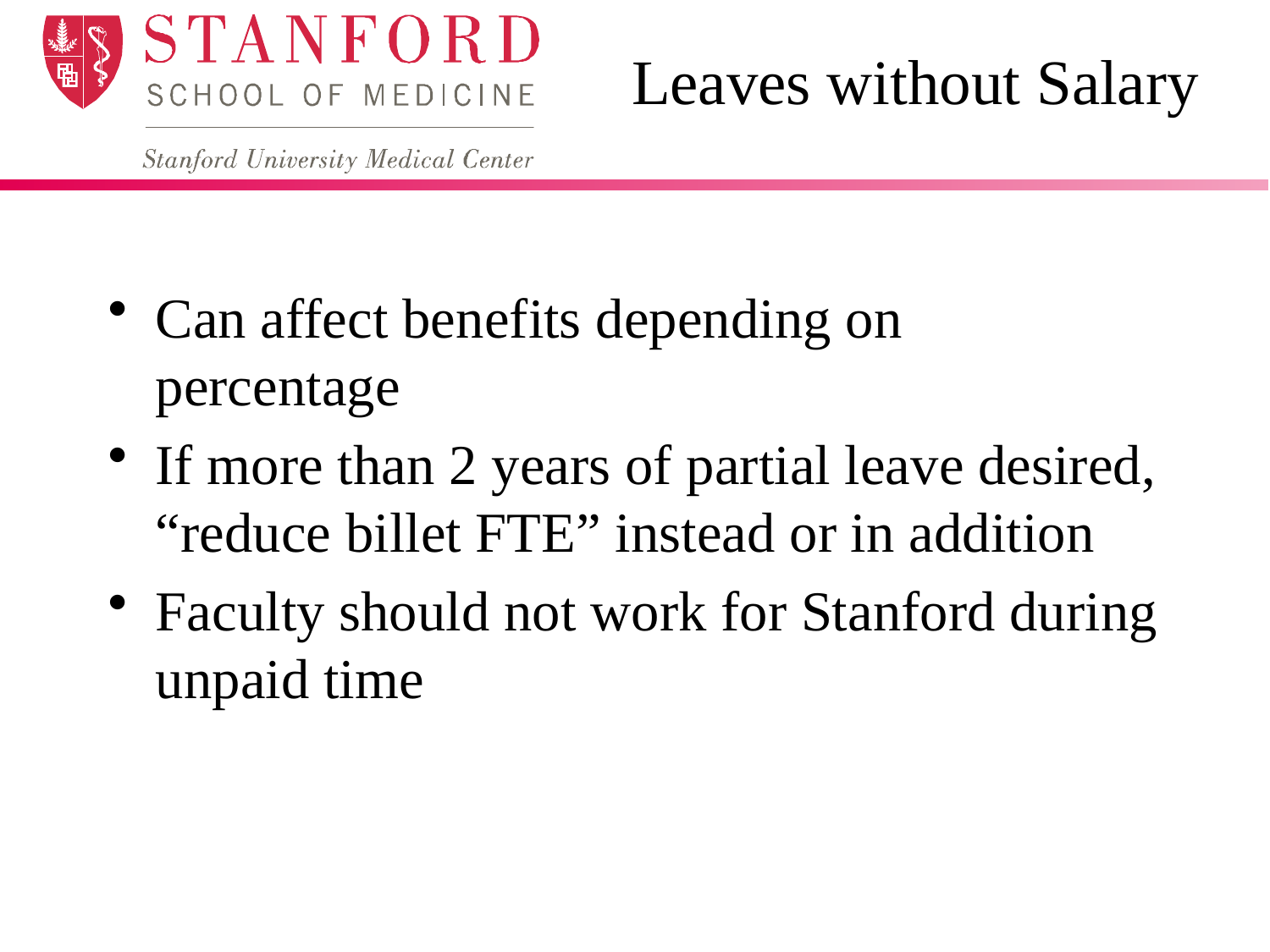

# Leaves without Salary
Can affect benefits depending on percentage
If more than 2 years of partial leave desired, “reduce billet FTE” instead or in addition
Faculty should not work for Stanford during unpaid time